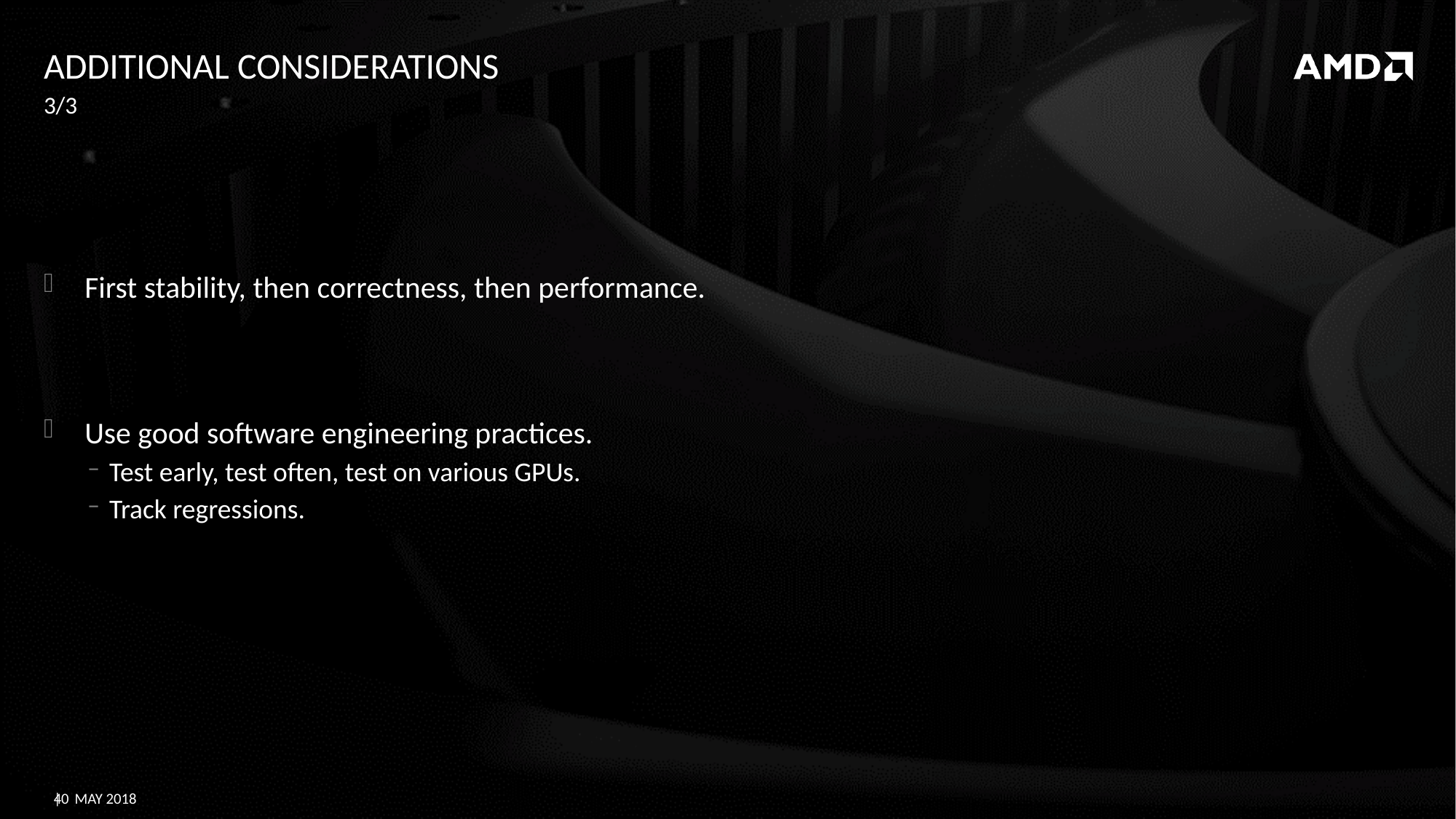

# Additional considerations
3/3

First stability, then correctness, then performance.

Use good software engineering practices.
Test early, test often, test on various GPUs.
Track regressions.